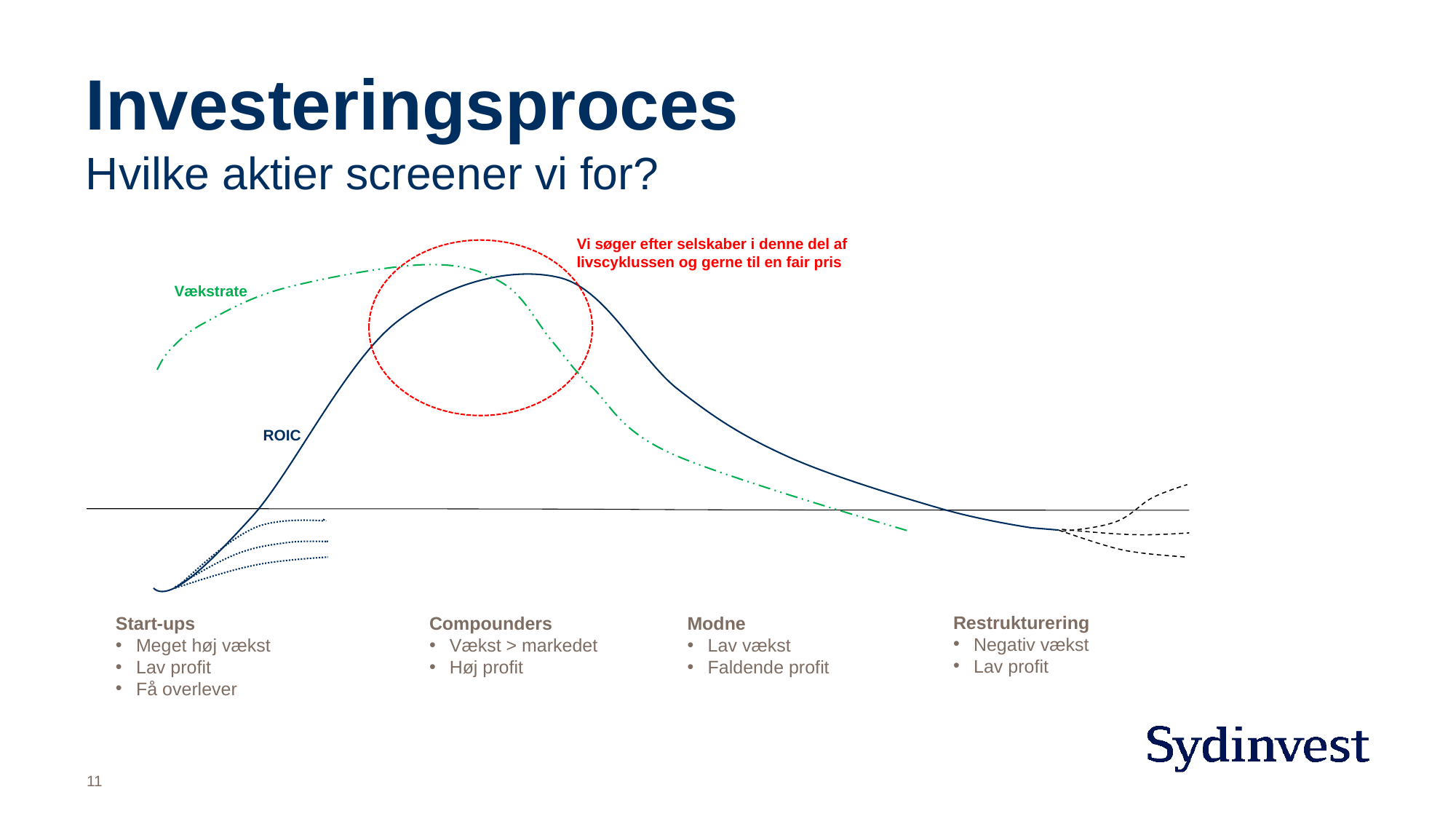

# Investeringsproces
Hvilke aktier screener vi for?
Vi søger efter selskaber i denne del af livscyklussen og gerne til en fair pris

Vækstrate
ROIC

Restrukturering
Negativ vækst
Lav profit
Start-ups
Meget høj vækst
Lav profit
Få overlever
Compounders
Vækst > markedet
Høj profit
Modne
Lav vækst
Faldende profit
11